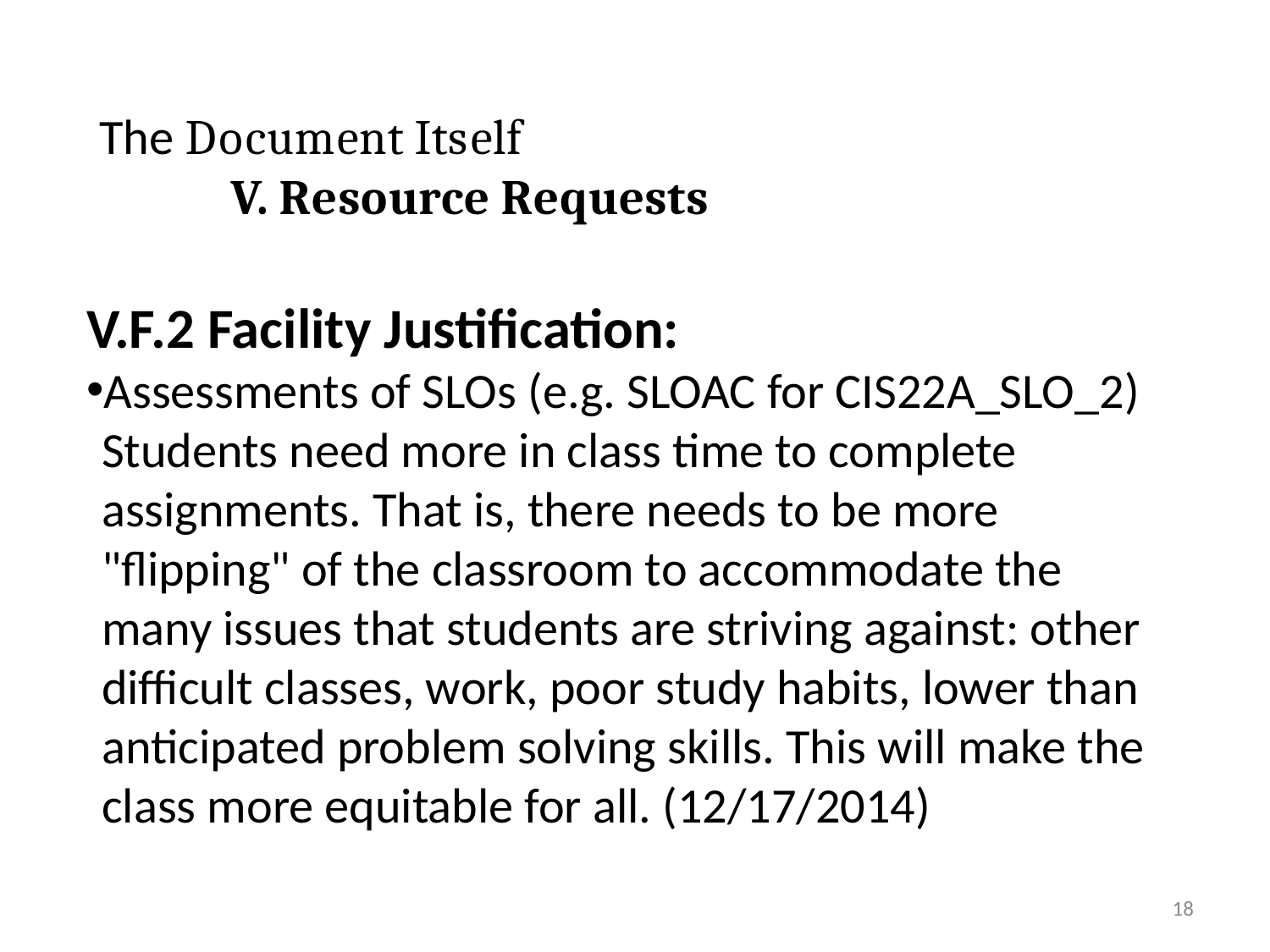

# The Document Itself V. Resource Requests
V.F.2 Facility Justification:
Assessments of SLOs (e.g. SLOAC for CIS22A_SLO_2) Students need more in class time to complete assignments. That is, there needs to be more "flipping" of the classroom to accommodate the many issues that students are striving against: other difficult classes, work, poor study habits, lower than anticipated problem solving skills. This will make the class more equitable for all. (12/17/2014)
18